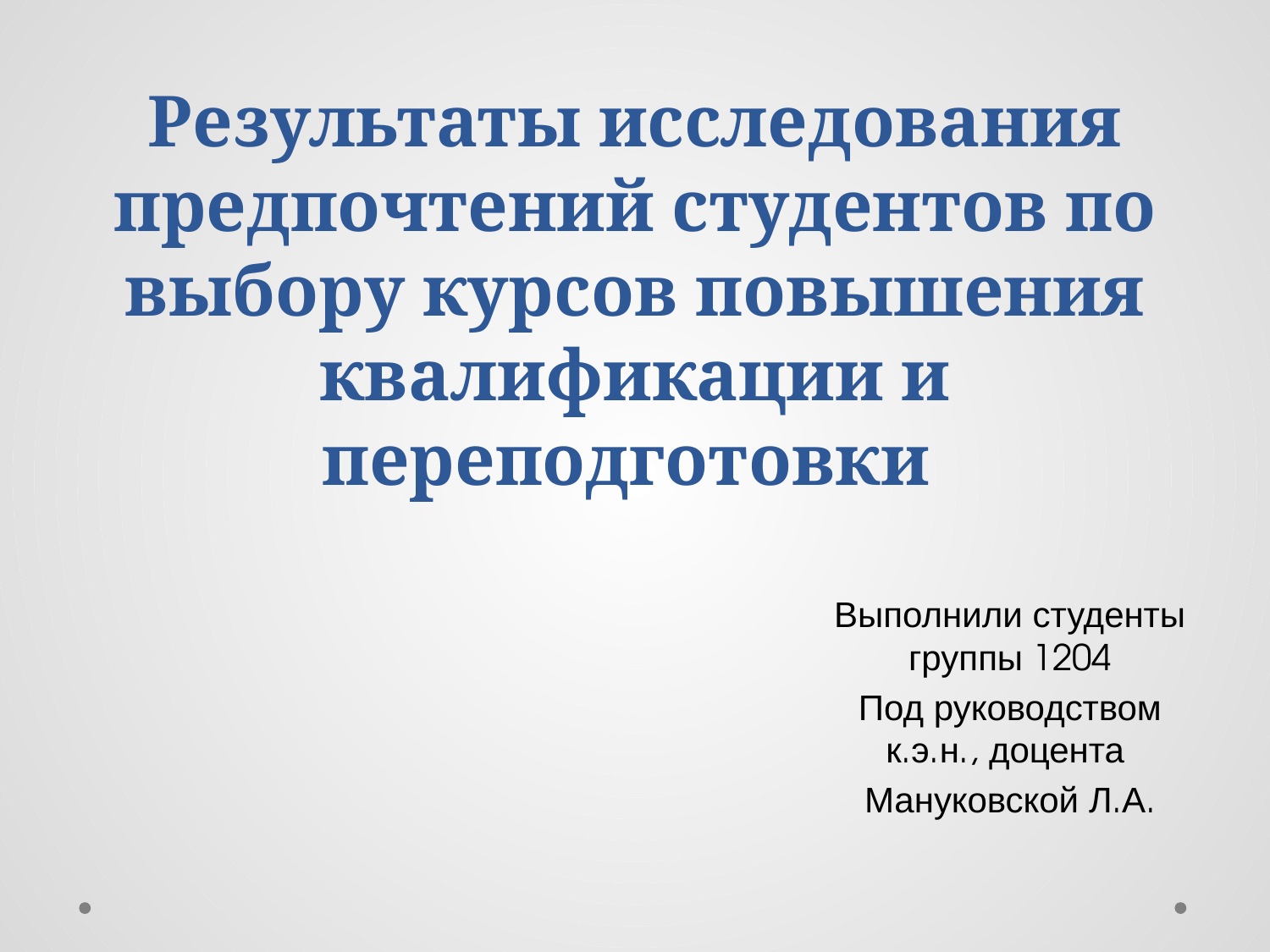

# Результаты исследования предпочтений студентов по выбору курсов повышения квалификации и переподготовки
Выполнили студенты группы 1204
Под руководством к.э.н., доцента
Мануковской Л.А.